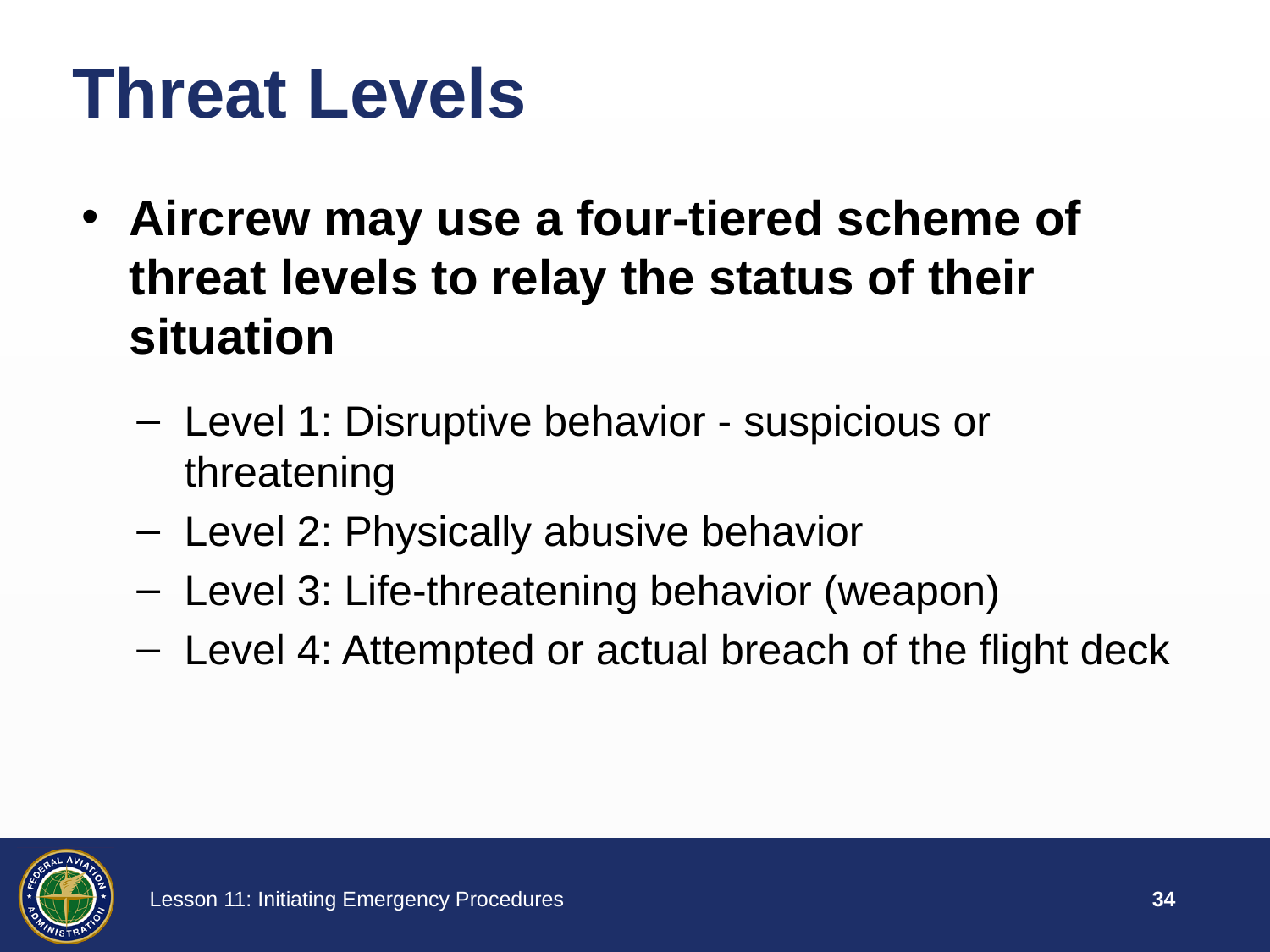

# Threat Levels
Aircrew may use a four-tiered scheme of threat levels to relay the status of their situation
Level 1: Disruptive behavior - suspicious or threatening
Level 2: Physically abusive behavior
Level 3: Life-threatening behavior (weapon)
Level 4: Attempted or actual breach of the flight deck